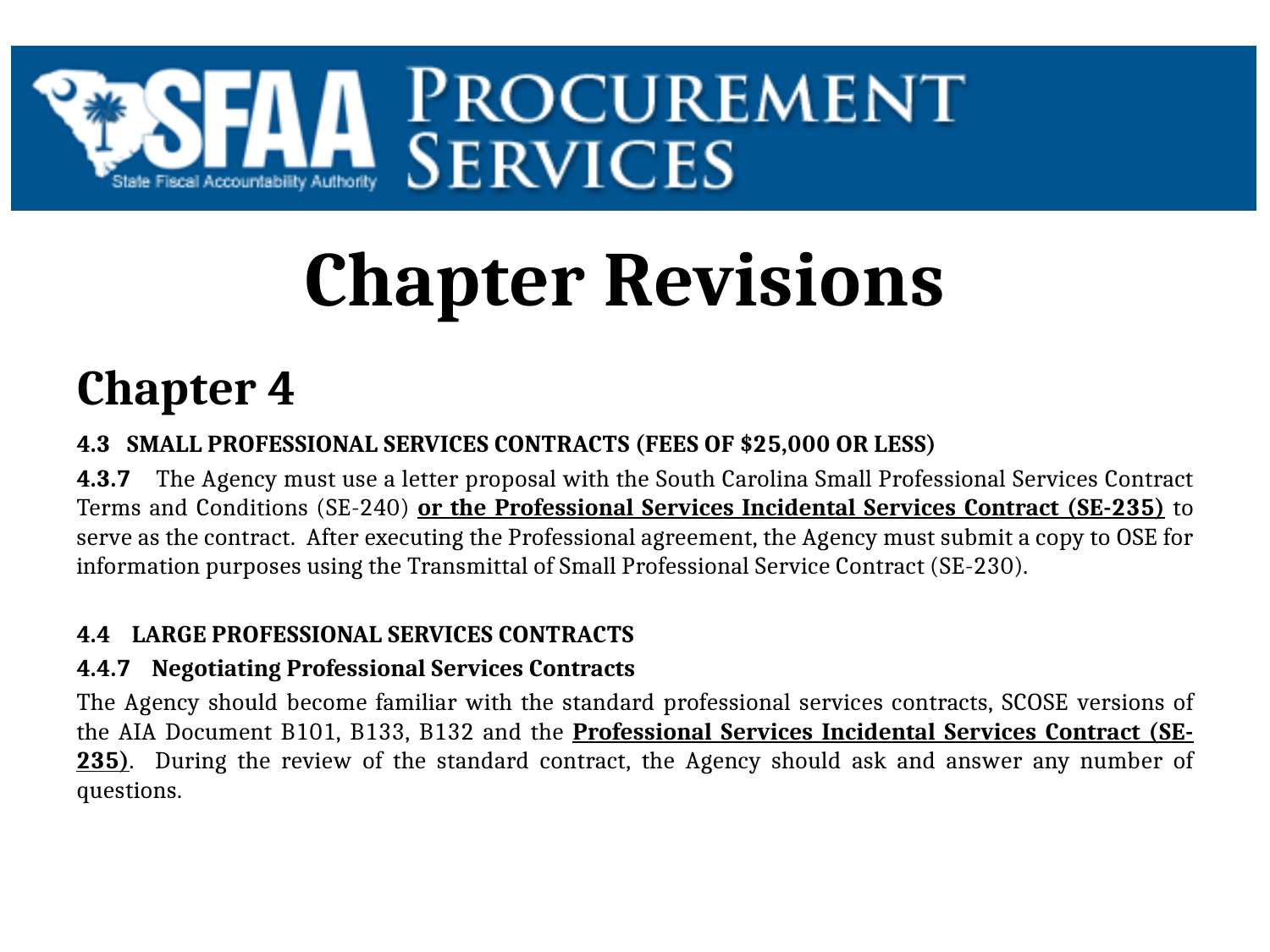

# Chapter Revisions
Chapter 4
4.3   SMALL PROFESSIONAL SERVICES CONTRACTS (FEES OF $25,000 OR LESS)
4.3.7    The Agency must use a letter proposal with the South Carolina Small Professional Services Contract Terms and Conditions (SE-240) or the Professional Services Incidental Services Contract (SE-235) to serve as the contract.  After executing the Professional agreement, the Agency must submit a copy to OSE for information purposes using the Transmittal of Small Professional Service Contract (SE-230).

4.4    LARGE PROFESSIONAL SERVICES CONTRACTS
4.4.7    Negotiating Professional Services Contracts
The Agency should become familiar with the standard professional services contracts, SCOSE versions of the AIA Document B101, B133, B132 and the Professional Services Incidental Services Contract (SE-235).  During the review of the standard contract, the Agency should ask and answer any number of questions.